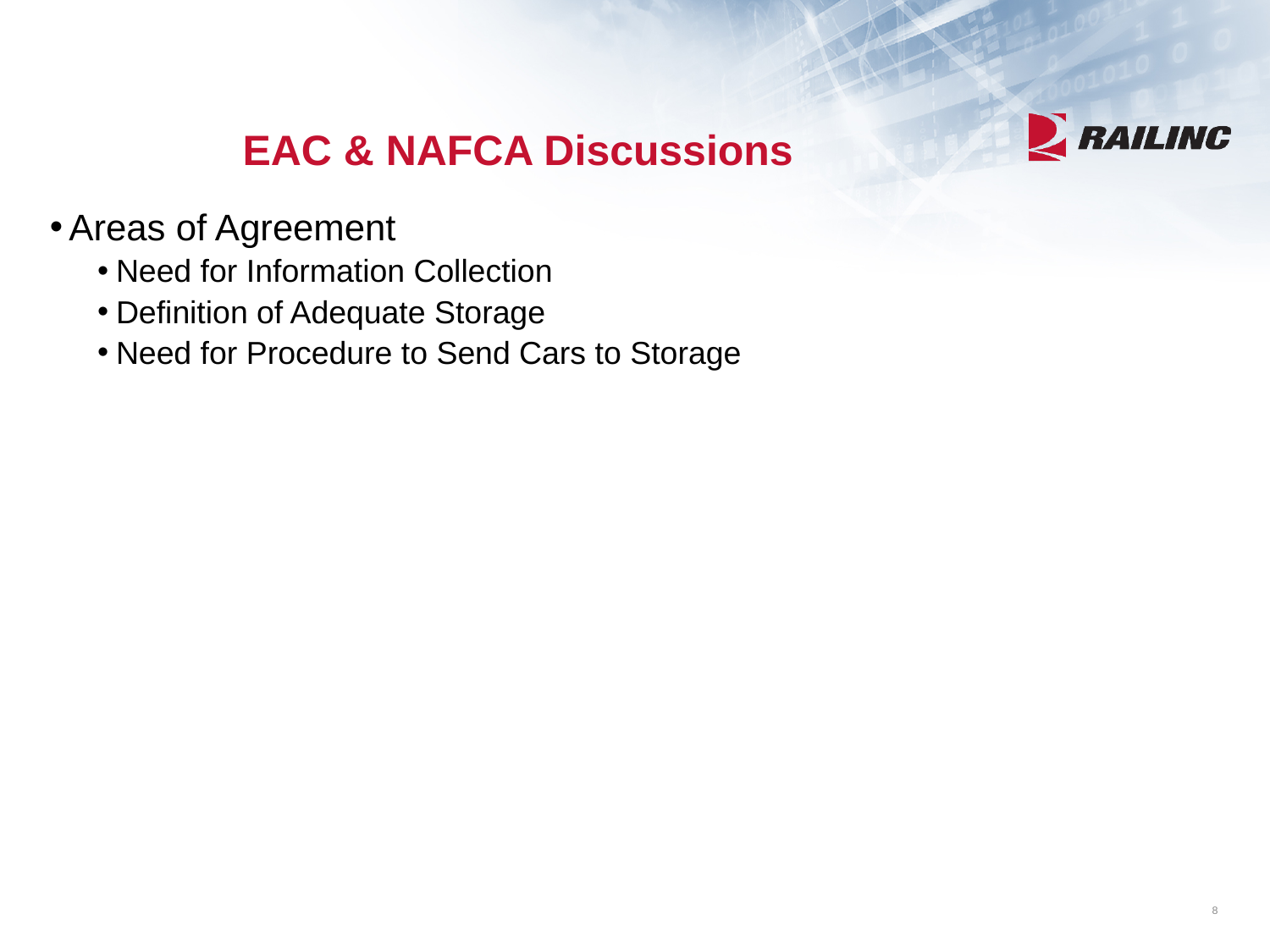

# EAC & NAFCA Discussions
Areas of Agreement
Need for Information Collection
Definition of Adequate Storage
Need for Procedure to Send Cars to Storage

8